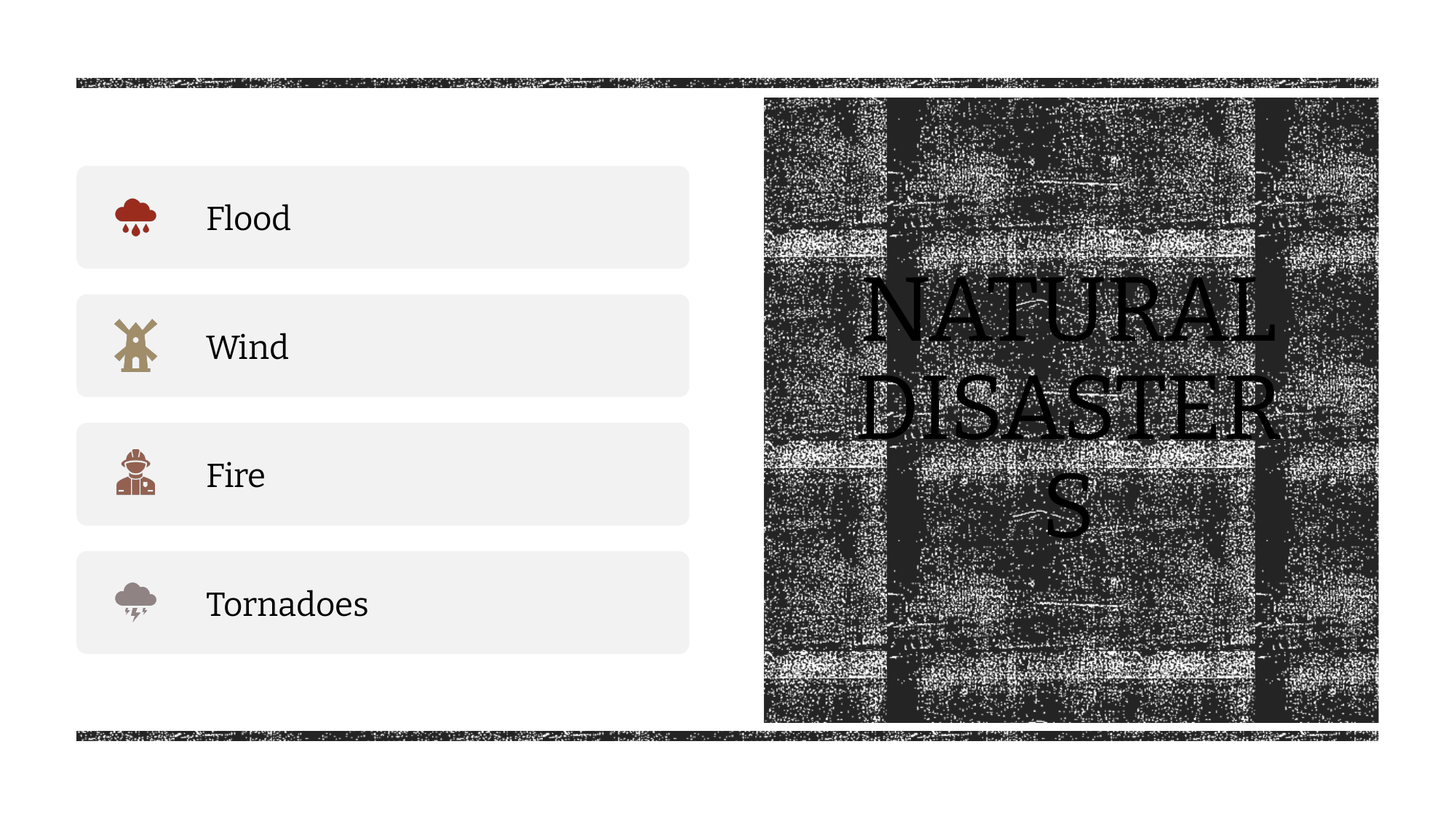

Flood
Wind
Fire
Tornadoes
# Natural Disasters